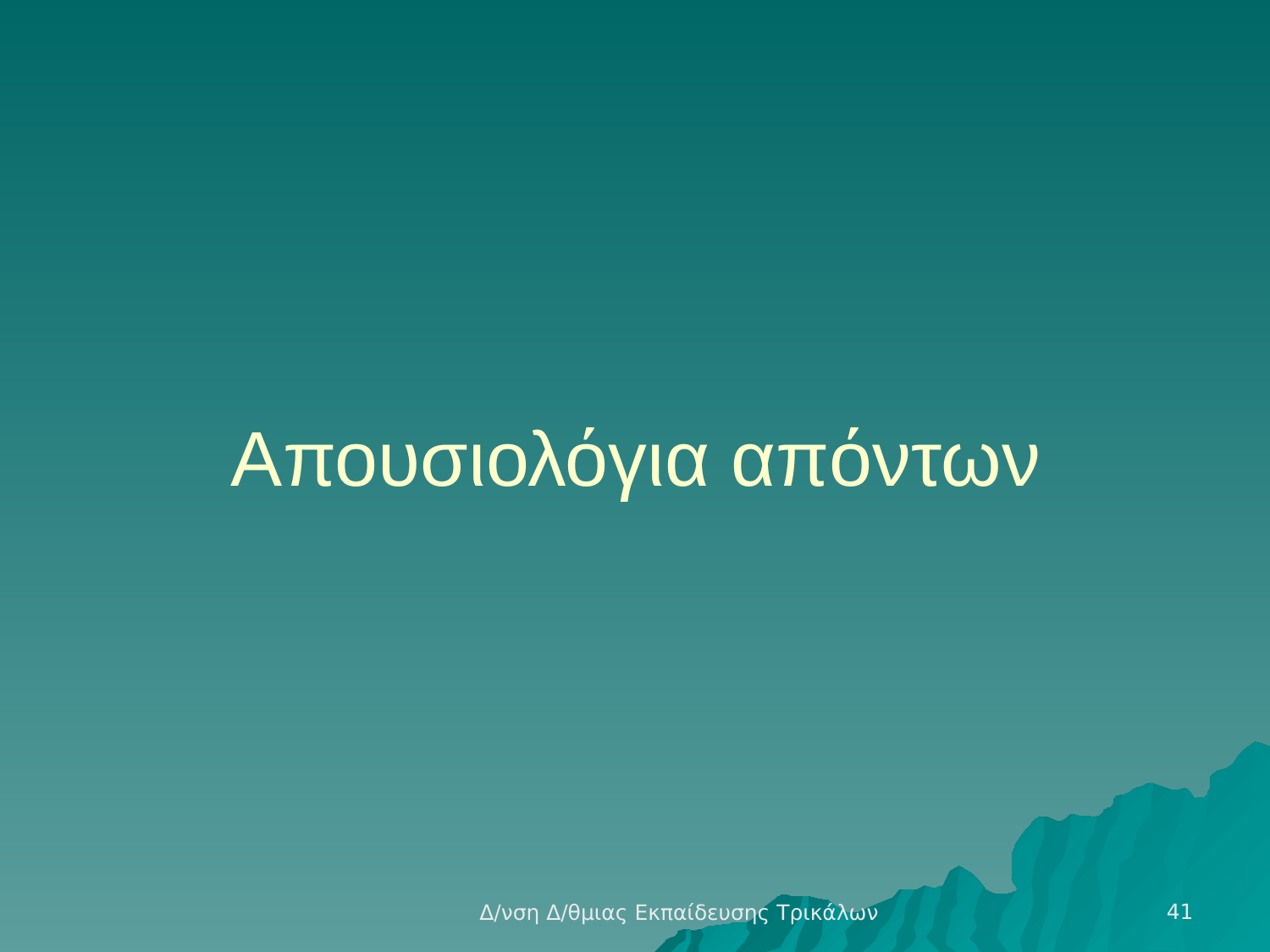

# Απουσιολόγια απόντων
41
Δ/νση Δ/θμιας Εκπαίδευσης Τρικάλων